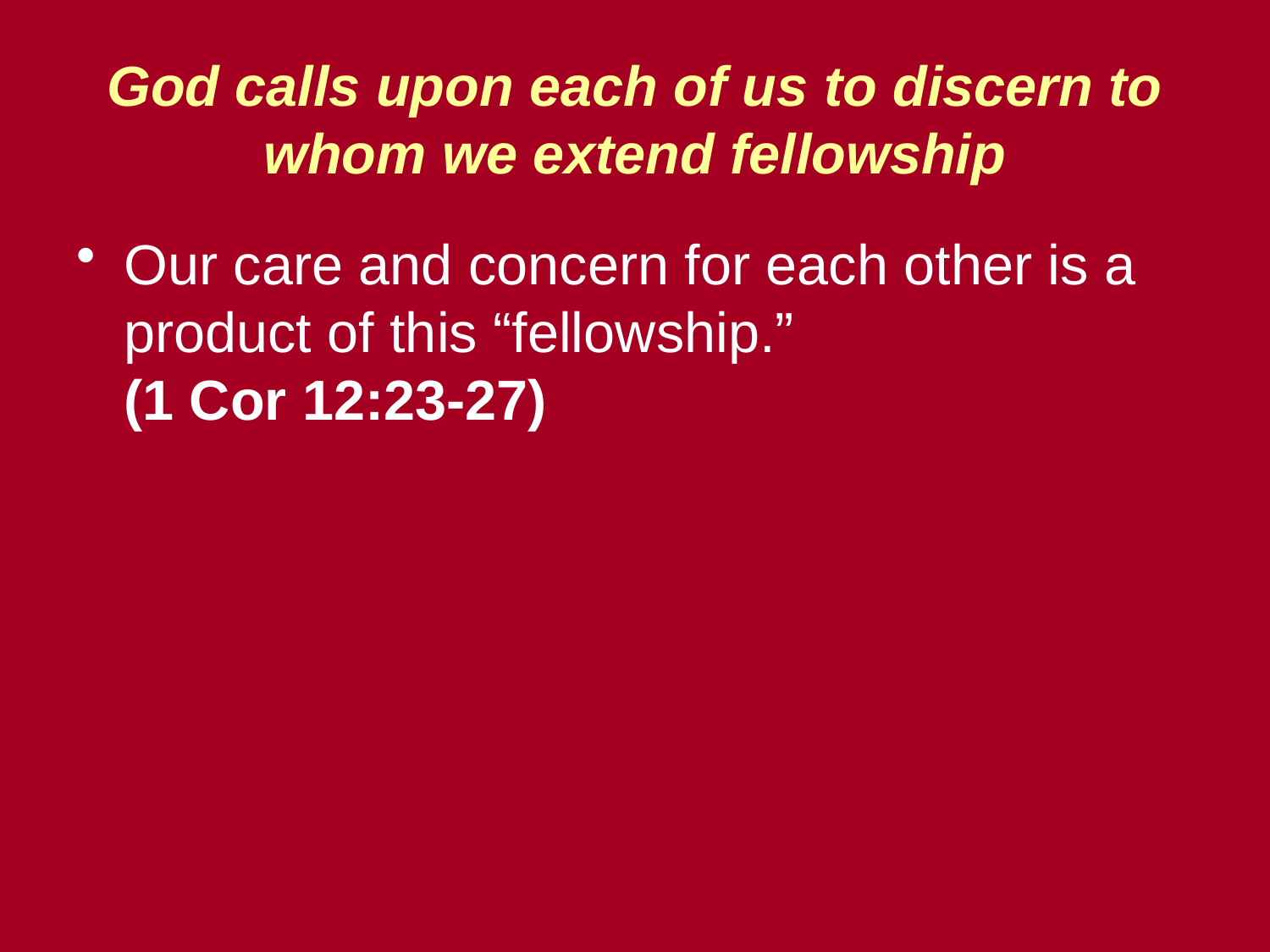

# God calls upon each of us to discern to whom we extend fellowship
Our care and concern for each other is a product of this “fellowship.”
(1 Cor 12:23-27)